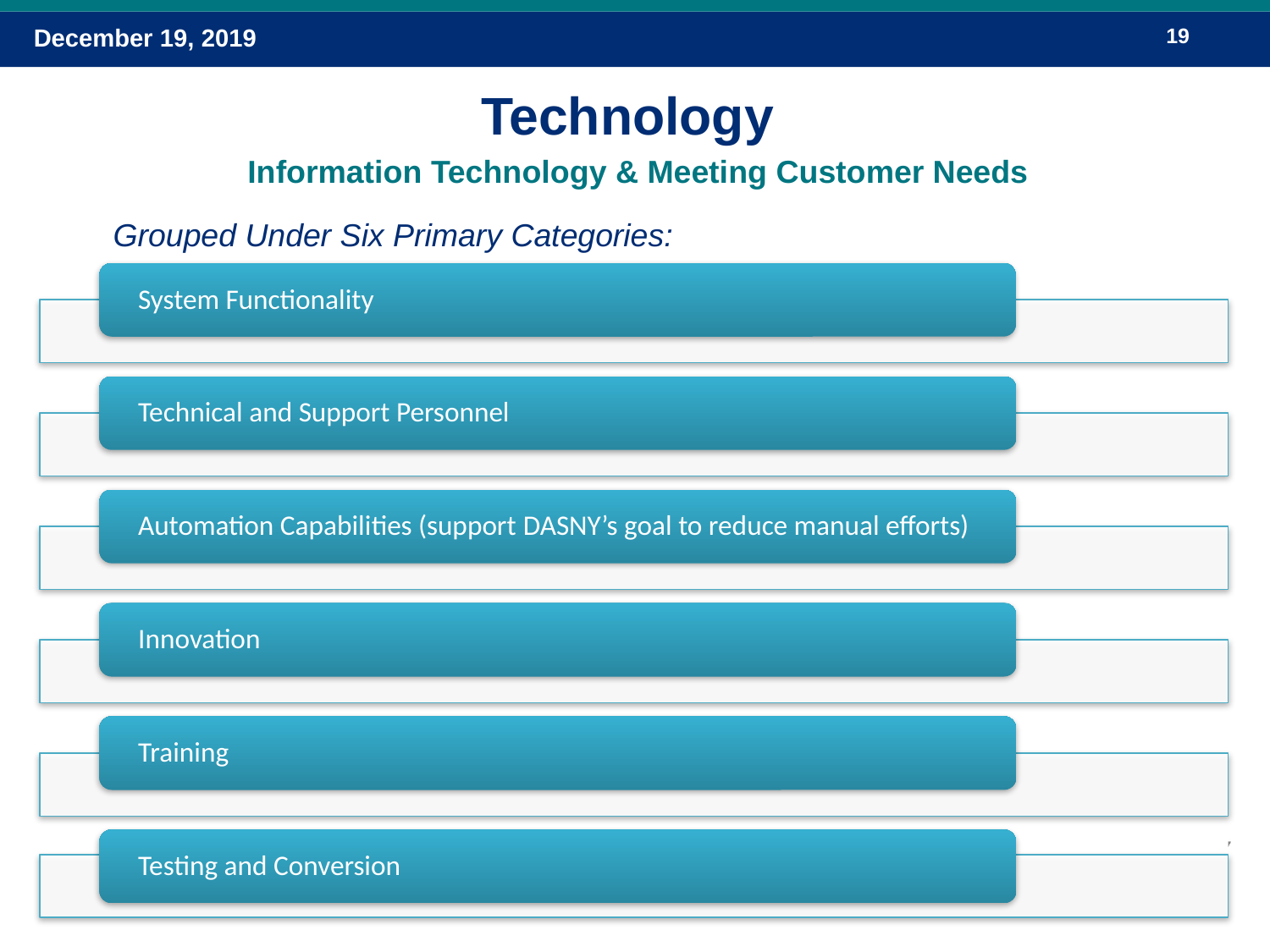

Technology
Information Technology & Meeting Customer Needs
Grouped Under Six Primary Categories:
System Functionality
Technical and Support Personnel
Automation Capabilities (support DASNY’s goal to reduce manual efforts)
Innovation
Training
Testing and Conversion